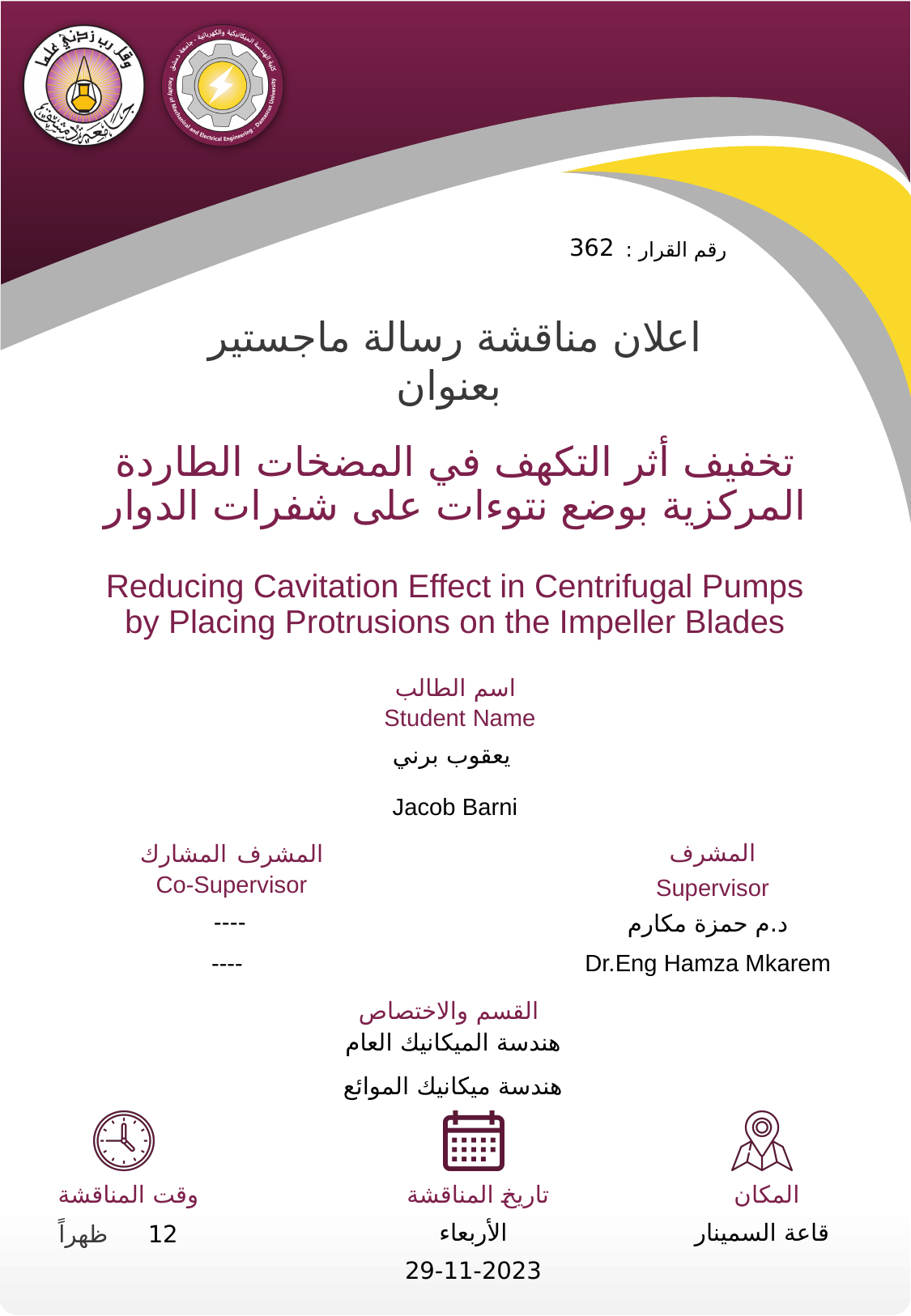

362
تخفيف أثر التكهف في المضخات الطاردة المركزية بوضع نتوءات على شفرات الدوار

Reducing Cavitation Effect in Centrifugal Pumps by Placing Protrusions on the Impeller Blades

يعقوب برني
Jacob Barni
----
د.م حمزة مكارم
----
Dr.Eng Hamza Mkarem
هندسة الميكانيك العام
هندسة ميكانيك الموائع
قاعة السمينار
الأربعاء
12
29-11-2023